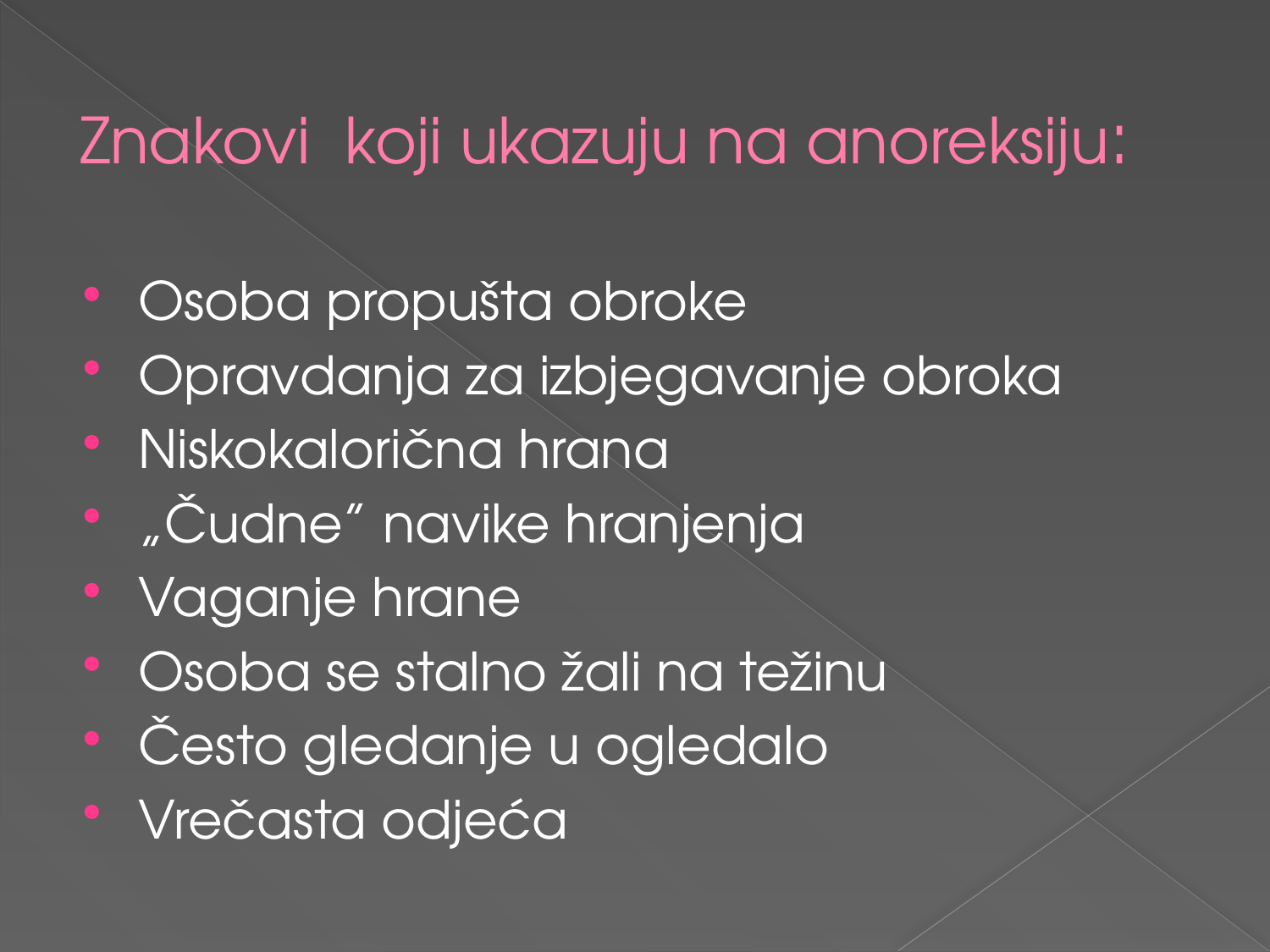

# Znakovi  koji ukazuju na anoreksiju:
Osoba propušta obroke
Opravdanja za izbjegavanje obroka
Niskokalorična hrana
„Čudne” navike hranjenja
Vaganje hrane
Osoba se stalno žali na težinu
Često gledanje u ogledalo
Vrečasta odjeća